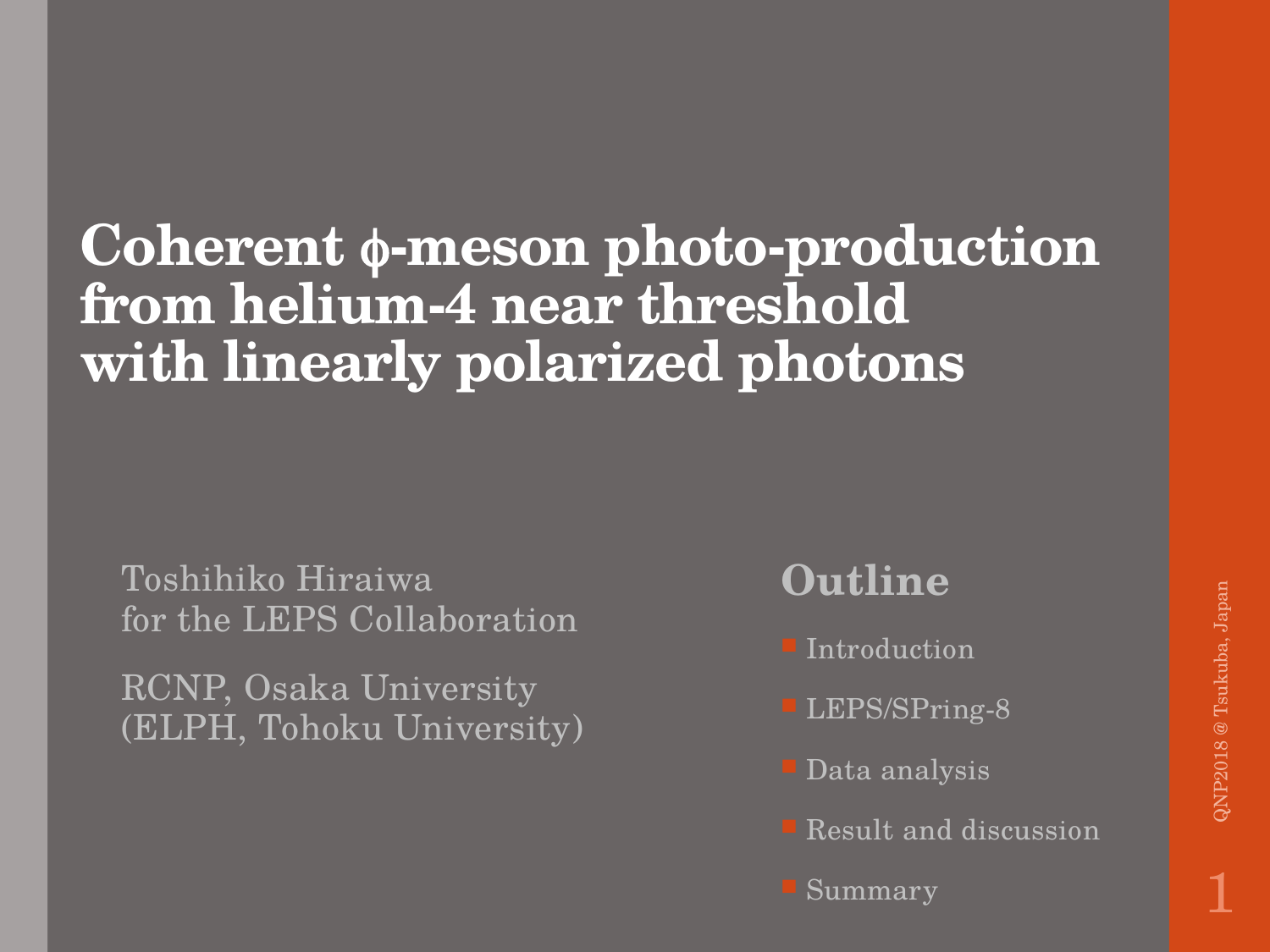

# Coherent φ-meson photo-production from helium-4 near threshold with linearly polarized photons
Outline
 Introduction
 LEPS/SPring-8
 Data analysis
 Result and discussion
 Summary
Toshihiko Hiraiwa
for the LEPS Collaboration
RCNP, Osaka University
(ELPH, Tohoku University)
QNP2018 @ Tsukuba, Japan
1